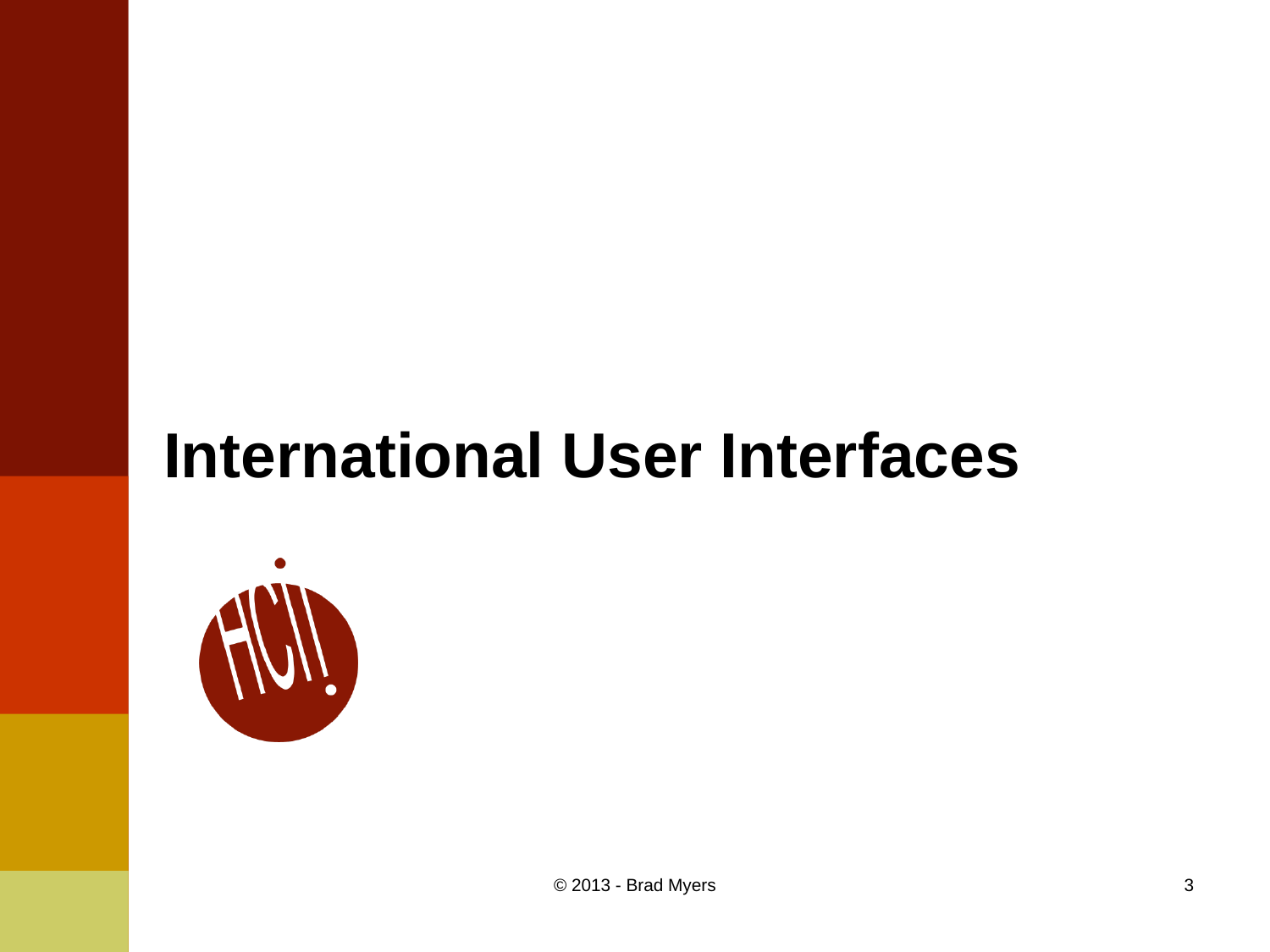

# International User Interfaces
© 2013 - Brad Myers
3